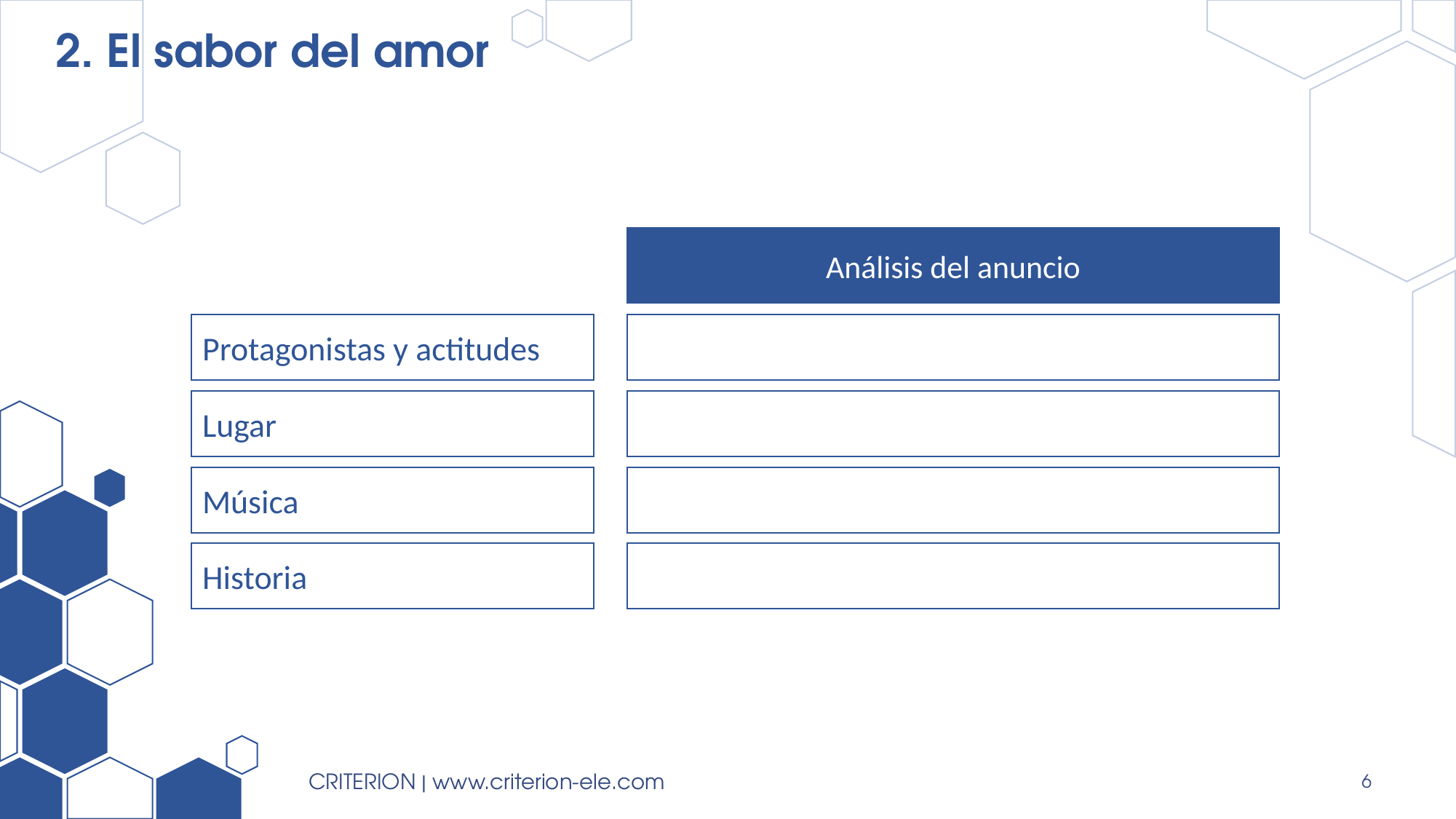

# 2. El sabor del amor
Análisis del anuncio
Protagonistas y actitudes

Lugar

Música

Historia

CRITERION | www.criterion-ele.com
6